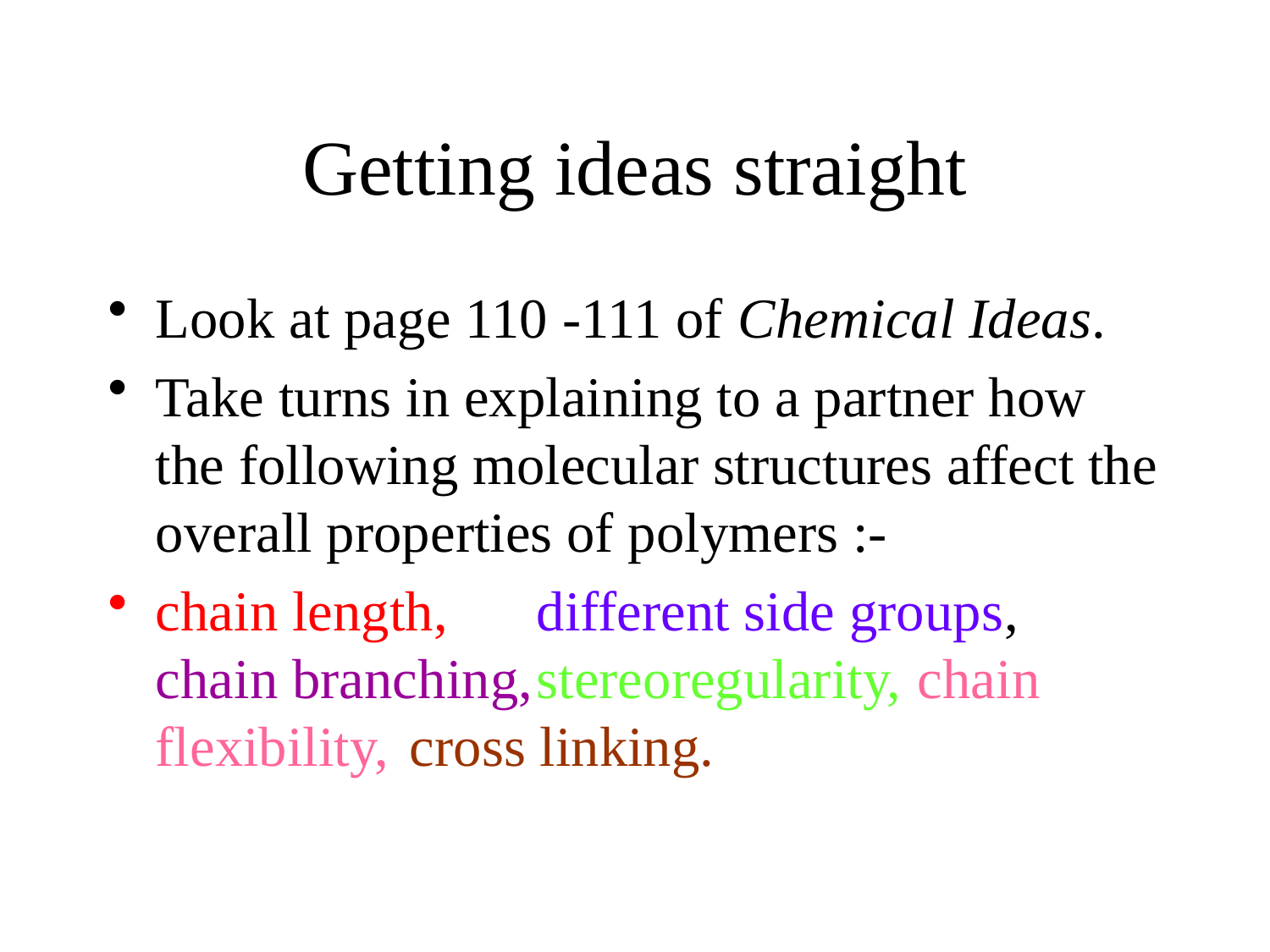

# Getting ideas straight
Look at page 110 -111 of Chemical Ideas.
Take turns in explaining to a partner how the following molecular structures affect the overall properties of polymers :-
chain length,	different side groups,	chain branching,	stereoregularity, 	chain flexibility,	cross linking.